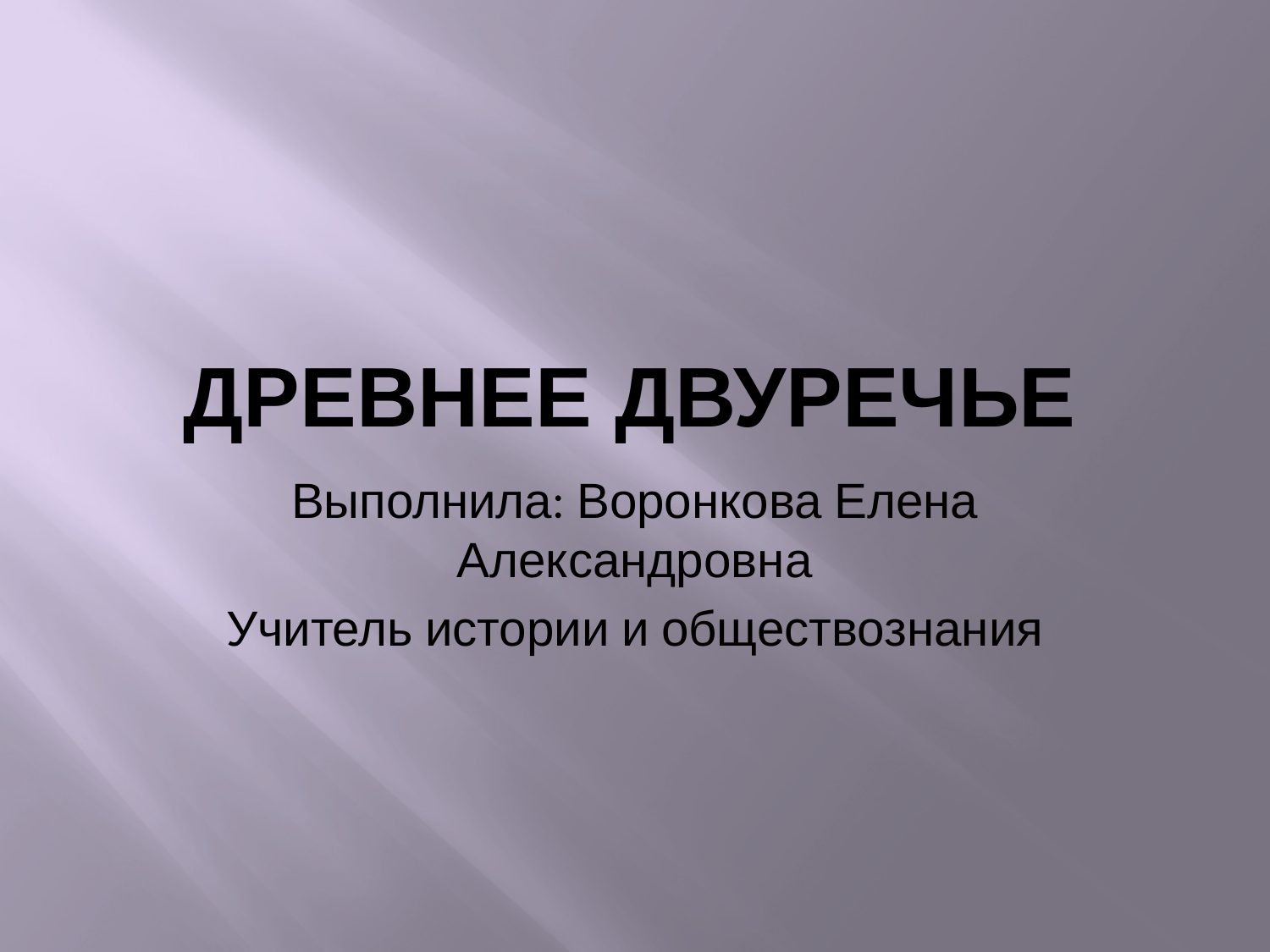

# Древнее Двуречье
Выполнила: Воронкова Елена Александровна
Учитель истории и обществознания